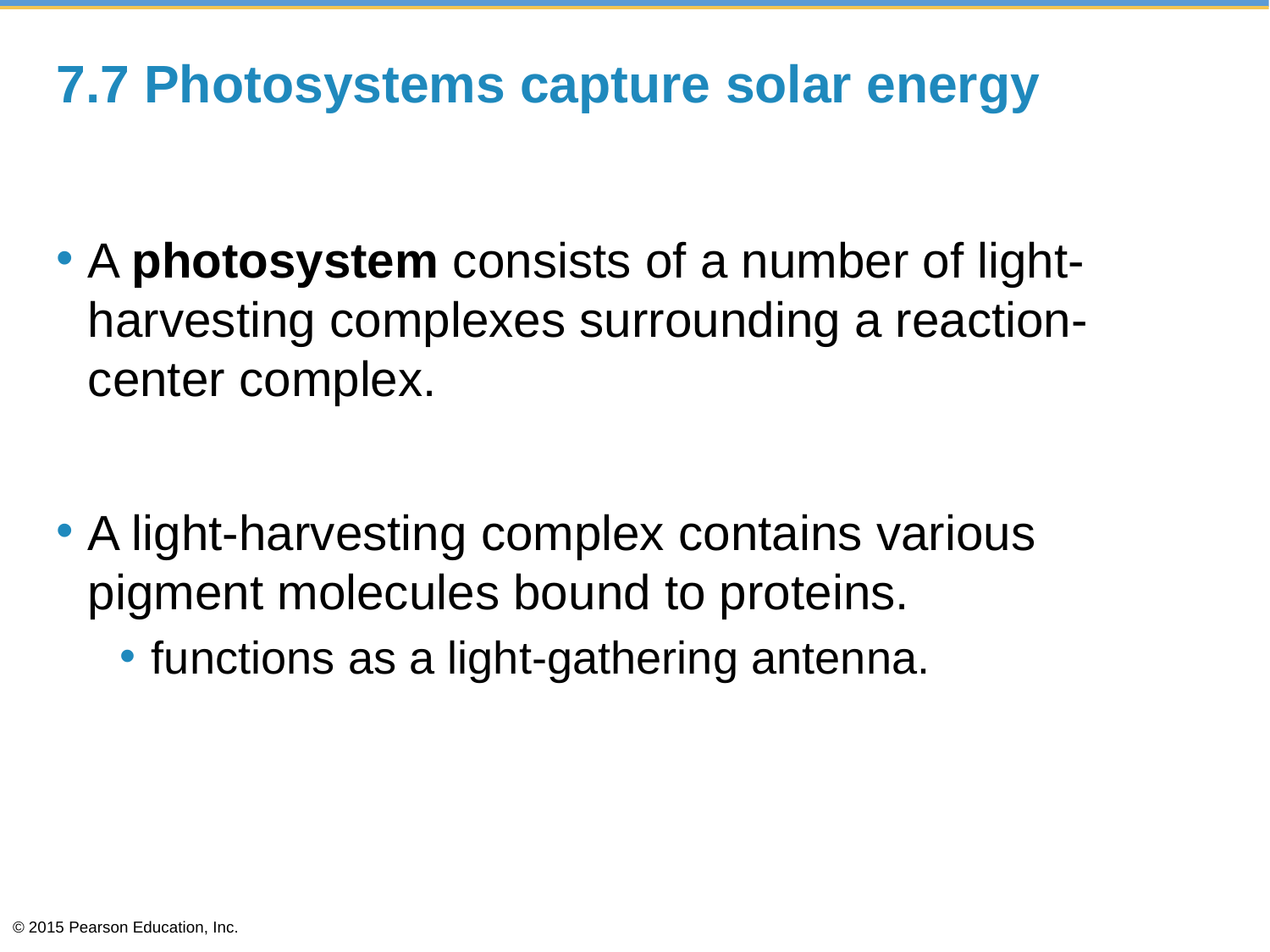

# 7.7 Photosystems capture solar energy
A photosystem consists of a number of light-harvesting complexes surrounding a reaction-center complex.

A light-harvesting complex contains various pigment molecules bound to proteins.
functions as a light-gathering antenna.
© 2015 Pearson Education, Inc.